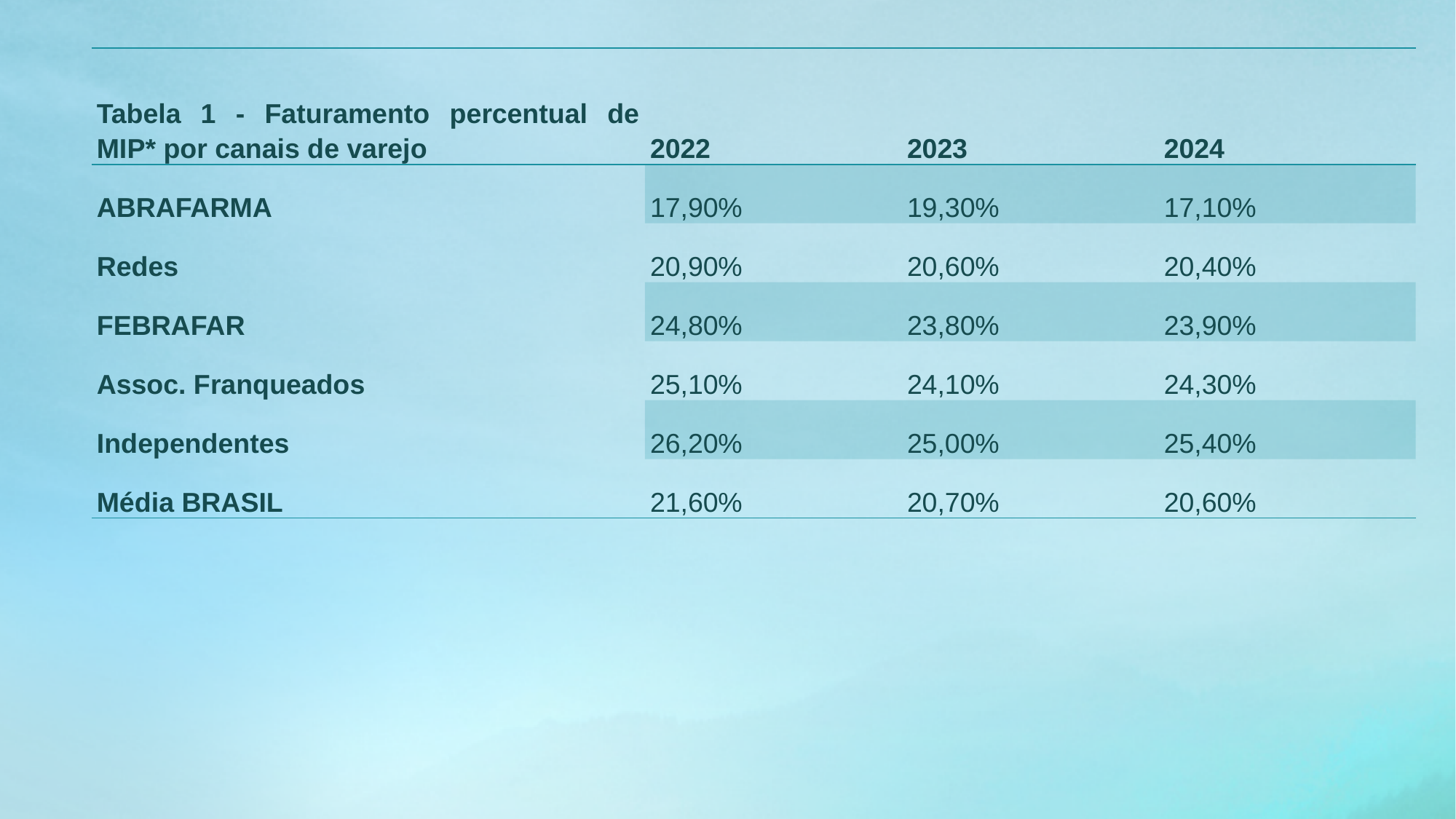

| Tabela 1 - Faturamento percentual de MIP\* por canais de varejo | 2022 | 2023 | 2024 |
| --- | --- | --- | --- |
| ABRAFARMA | 17,90% | 19,30% | 17,10% |
| Redes | 20,90% | 20,60% | 20,40% |
| FEBRAFAR | 24,80% | 23,80% | 23,90% |
| Assoc. Franqueados | 25,10% | 24,10% | 24,30% |
| Independentes | 26,20% | 25,00% | 25,40% |
| Média BRASIL | 21,60% | 20,70% | 20,60% |